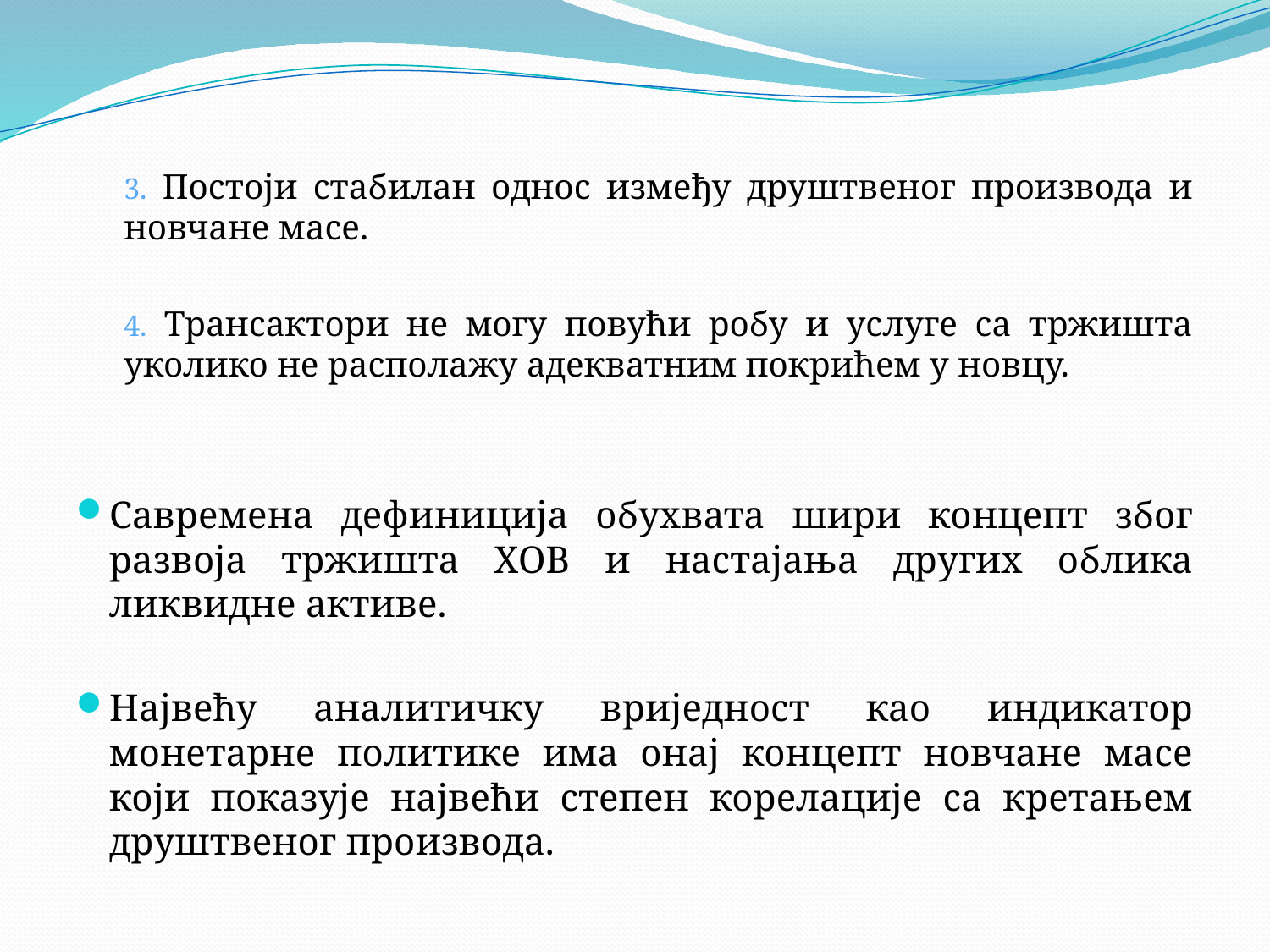

3. Постоји стабилан однос између друштвеног производа и новчане масе.

	4. Трансактори не могу повући робу и услуге са тржишта уколико не располажу адекватним покрићем у новцу.

Савремена дефиниција обухвата шири концепт због развоја тржишта ХОВ и настајања других облика ликвидне активе.

Највећу аналитичку вриједност као индикатор монетарне политике има онај концепт новчане масе који показује највећи степен корелације са кретањем друштвеног производа.